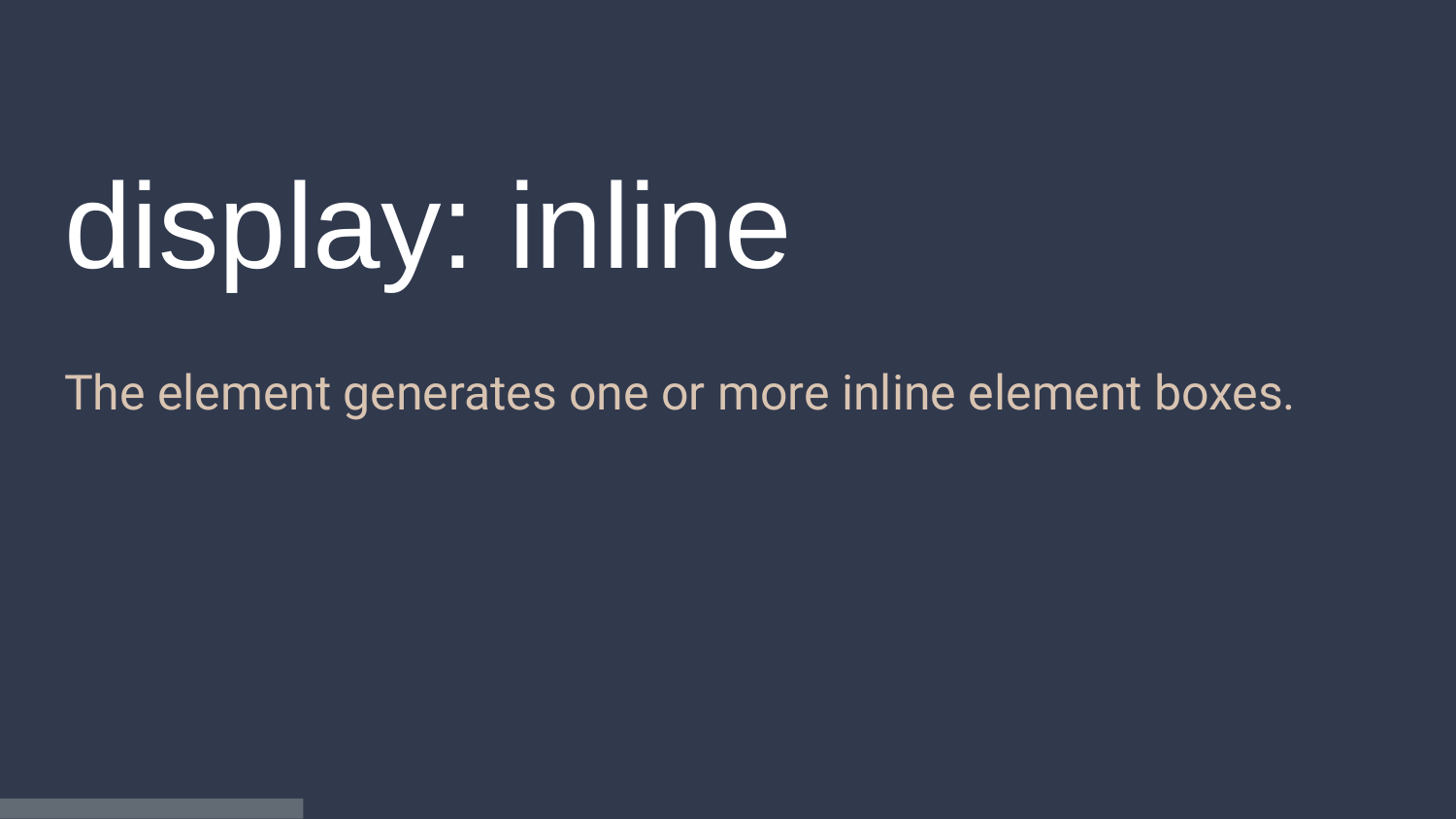

# display: inline
The element generates one or more inline element boxes.